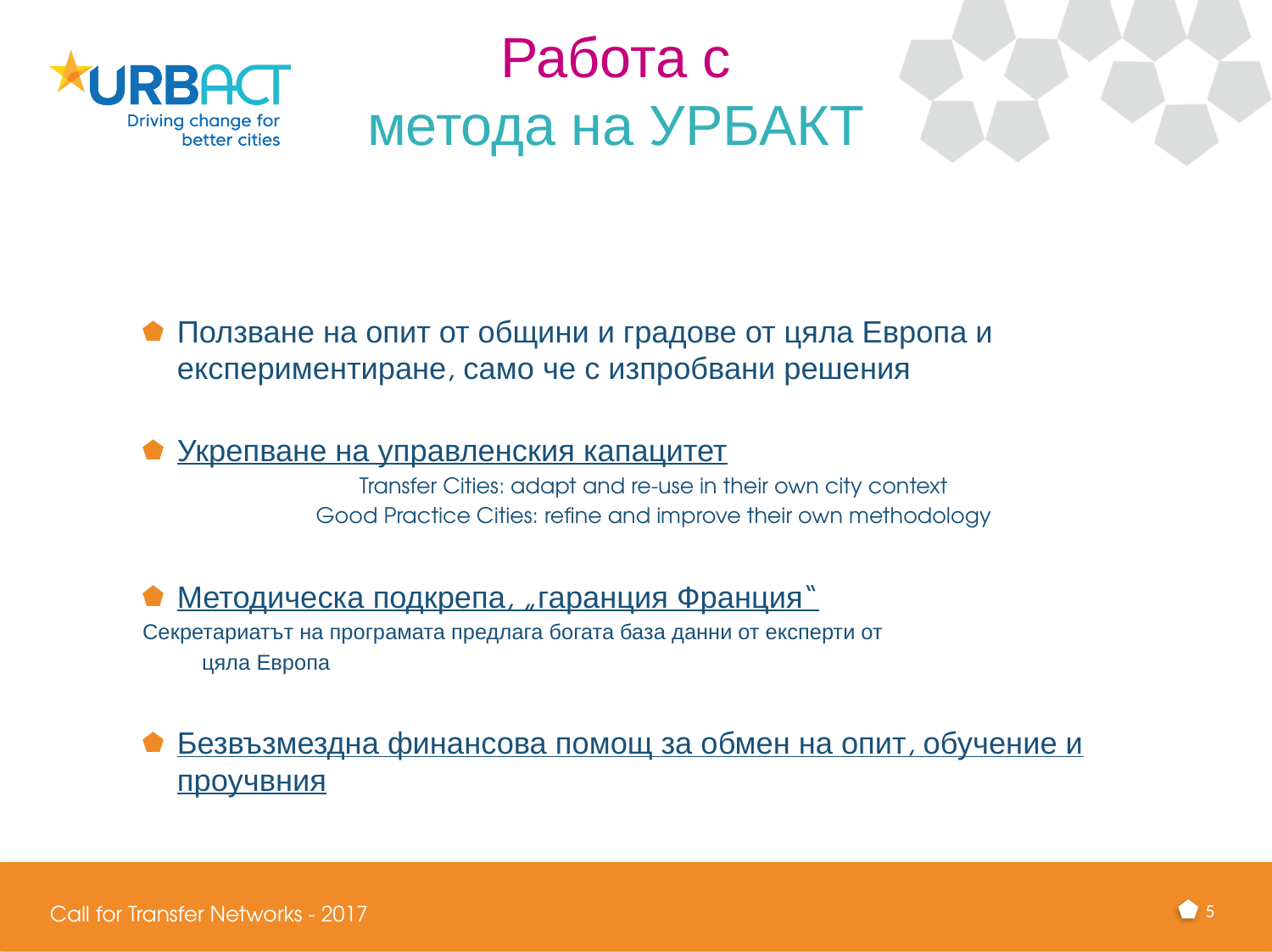

# Работа с метода на УРБАКТ

Ползване на опит от общини и градове от цяла Европа и експериментиране, само че с изпробвани решения

Укрепване на управленския капацитет
Transfer Cities: adapt and re-use in their own city context
Good Practice Cities: refine and improve their own methodology

Методическа подкрепа, „гаранция Франция“
	Секретариатът на програмата предлага богата база данни от експерти от
          цяла Европа

Безвъзмездна финансова помощ за обмен на опит, обучение и проучвния

5
Call for Transfer Networks - 2017